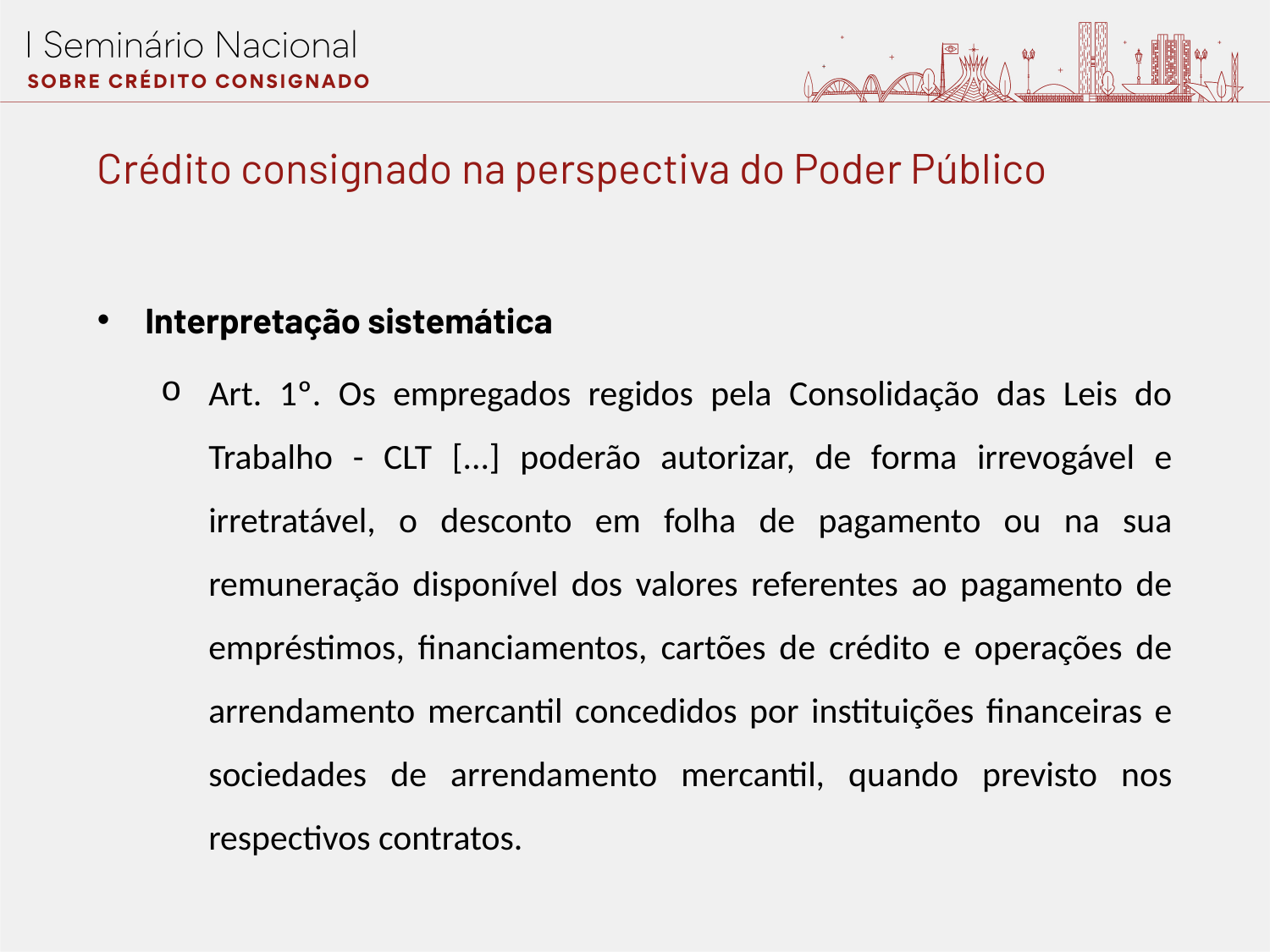

Crédito consignado na perspectiva do Poder Público
Interpretação sistemática
Art. 1º. Os empregados regidos pela Consolidação das Leis do Trabalho - CLT [...] poderão autorizar, de forma irrevogável e irretratável, o desconto em folha de pagamento ou na sua remuneração disponível dos valores referentes ao pagamento de empréstimos, financiamentos, cartões de crédito e operações de arrendamento mercantil concedidos por instituições financeiras e sociedades de arrendamento mercantil, quando previsto nos respectivos contratos.